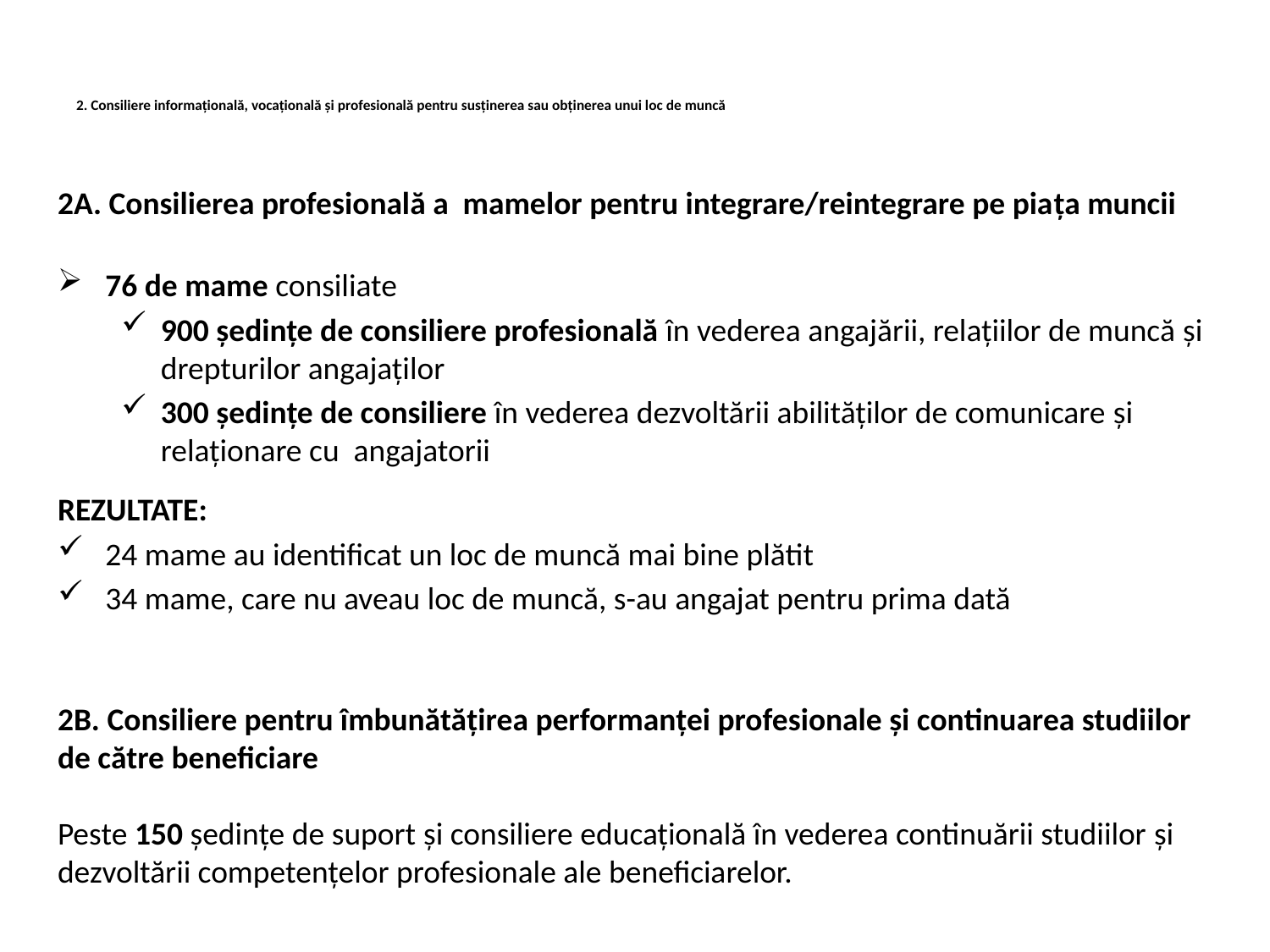

# 2. Consiliere informațională, vocațională și profesională pentru susținerea sau obținerea unui loc de muncă
2A. Consilierea profesională a  mamelor pentru integrare/reintegrare pe piața muncii

76 de mame consiliate
900 şedinţe de consiliere profesională în vederea angajării, relaţiilor de muncă şi drepturilor angajaţilor
300 ședințe de consiliere în vederea dezvoltării abilităţilor de comunicare şi relaţionare cu  angajatorii
REZULTATE:
24 mame au identificat un loc de muncă mai bine plătit
34 mame, care nu aveau loc de muncă, s-au angajat pentru prima dată

2B. Consiliere pentru îmbunătățirea performanței profesionale şi continuarea studiilor de către beneficiare

Peste 150 şedinţe de suport şi consiliere educaţională în vederea continuării studiilor şi dezvoltării competenţelor profesionale ale beneficiarelor.